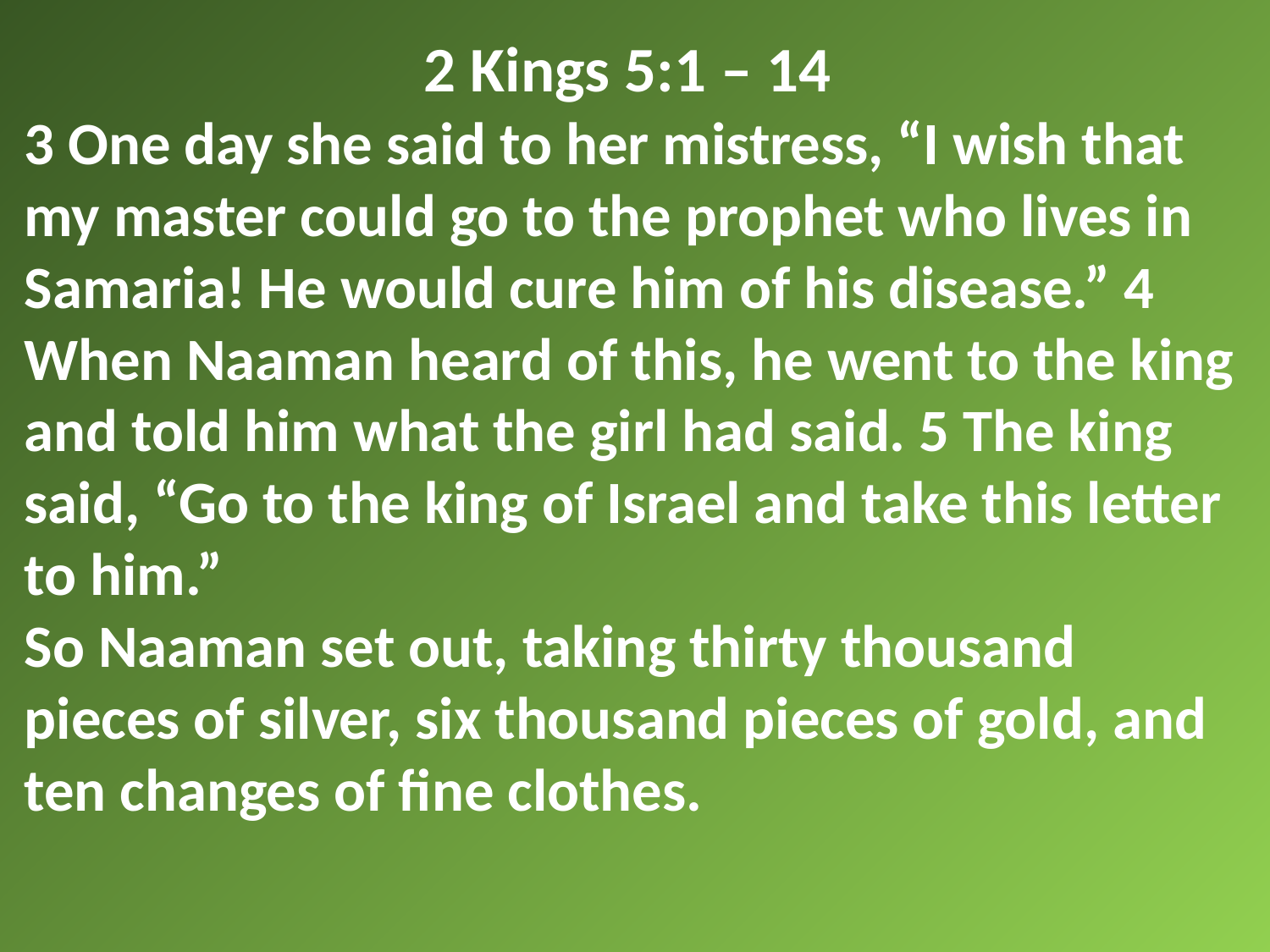

2 Kings 5:1 – 14
3 One day she said to her mistress, “I wish that my master could go to the prophet who lives in Samaria! He would cure him of his disease.” 4 When Naaman heard of this, he went to the king and told him what the girl had said. 5 The king said, “Go to the king of Israel and take this letter to him.”
So Naaman set out, taking thirty thousand pieces of silver, six thousand pieces of gold, and ten changes of fine clothes.